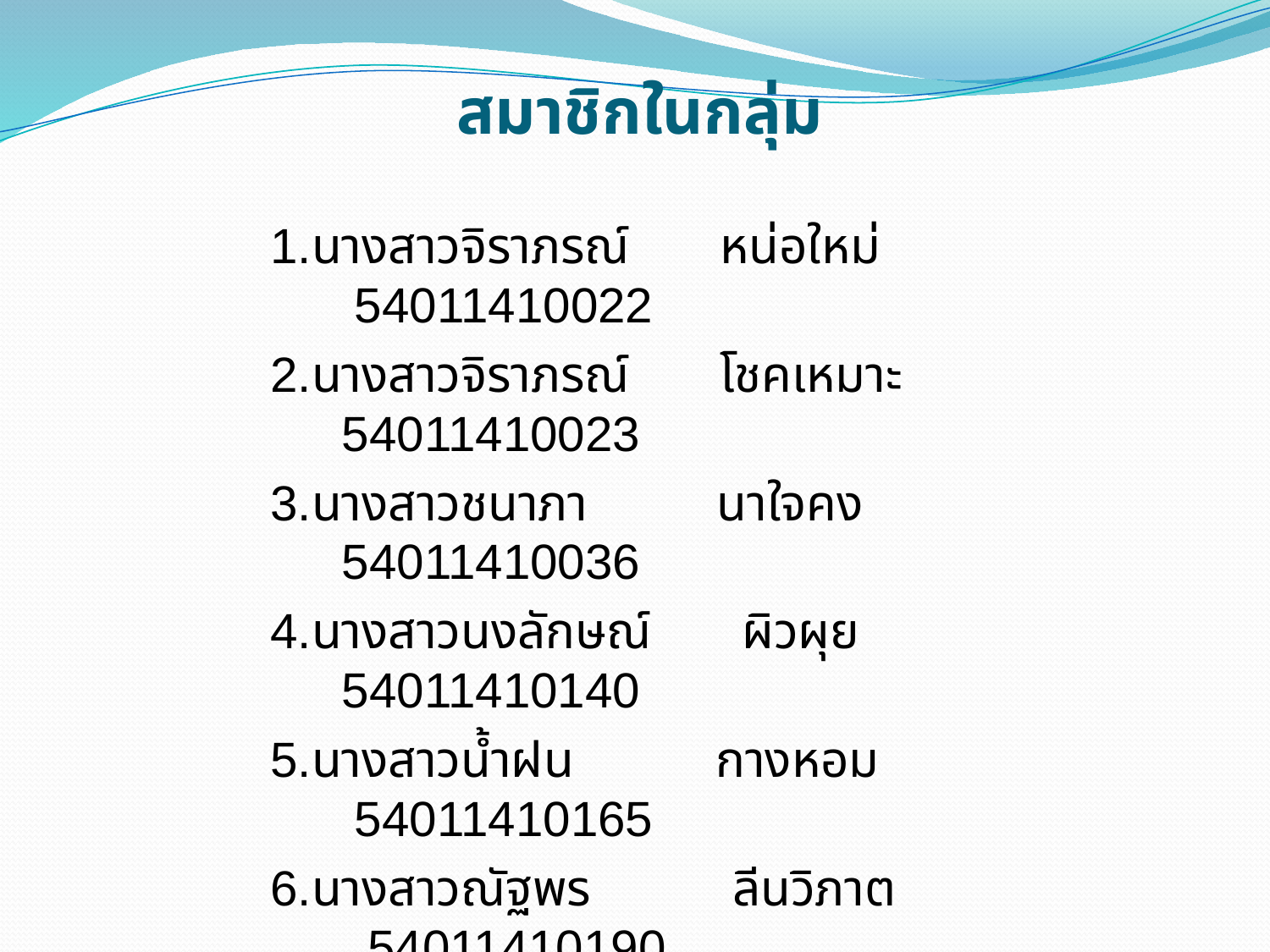

# สมาชิกในกลุ่ม
1.นางสาวจิราภรณ์       หน่อใหม่           54011410022
2.นางสาวจิราภรณ์       โชคเหมาะ         54011410023
3.นางสาวชนาภา          นาใจคง             54011410036
4.นางสาวนงลักษณ์       ผิวผุย	 54011410140
5.นางสาวน้ำฝน           กางหอม             54011410165
6.นางสาวณัฐพร           ลีนวิภาต             54011410190
7.นางสาวอรทัย           บุญพันธ์              54011410218
8.นางสาวมณฑ์รัชชา    กองเมือง            54011410222